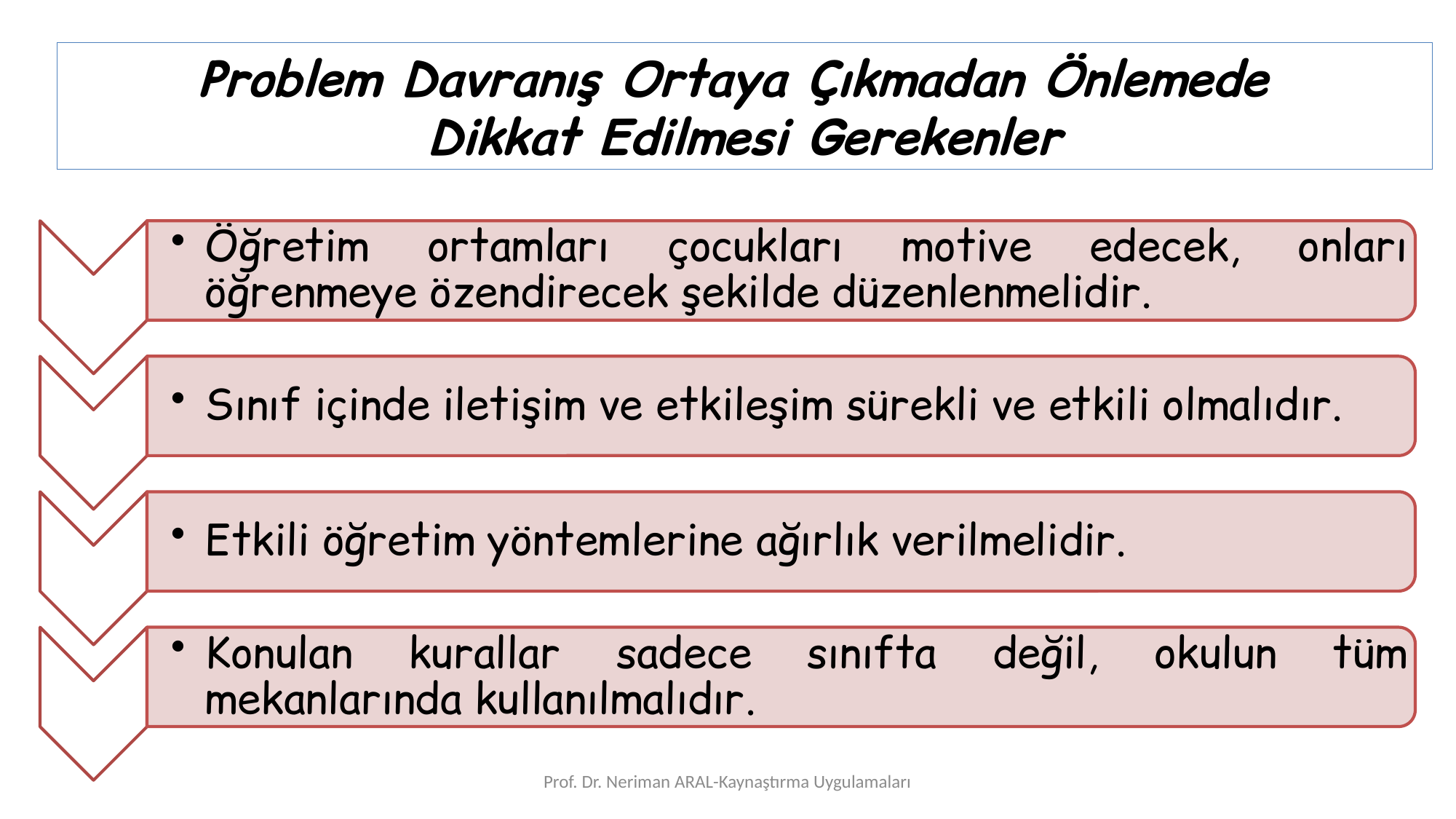

Problem Davranış Ortaya Çıkmadan Önlemede
Dikkat Edilmesi Gerekenler

Öğretim ortamları çocukları motive edecek, onları öğrenmeye özendirecek şekilde düzenlenmelidir.

Sınıf içinde iletişim ve etkileşim sürekli ve etkili olmalıdır.

Etkili öğretim yöntemlerine ağırlık verilmelidir.

Konulan kurallar sadece sınıfta değil, okulun tüm mekanlarında kullanılmalıdır.
Prof. Dr. Neriman ARAL-Kaynaştırma Uygulamaları